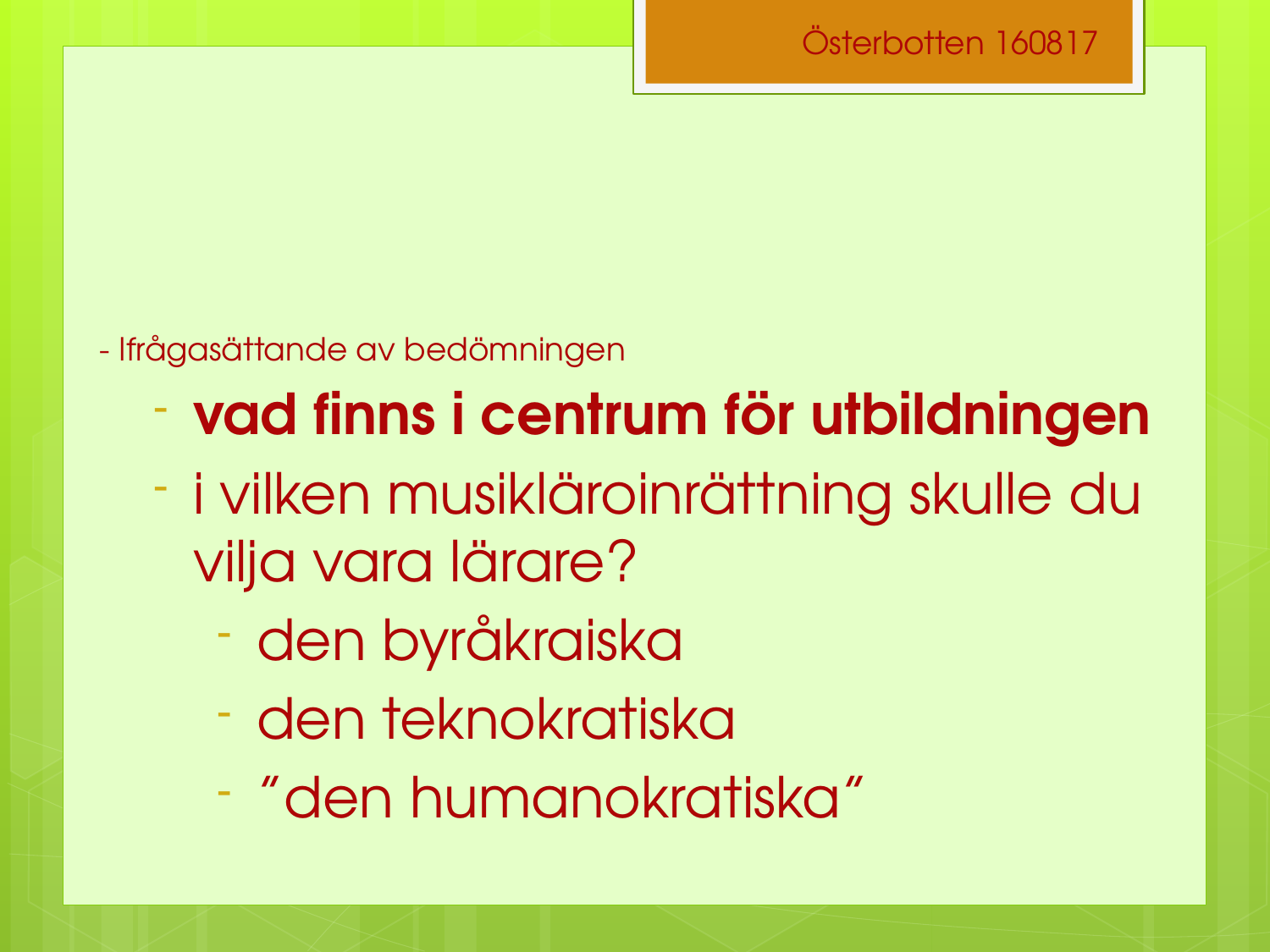

Österbotten 160817
- Ifrågasättande av bedömningen
vad finns i centrum för utbildningen
i vilken musikläroinrättning skulle du vilja vara lärare?
den byråkraiska
den teknokratiska
”den humanokratiska”